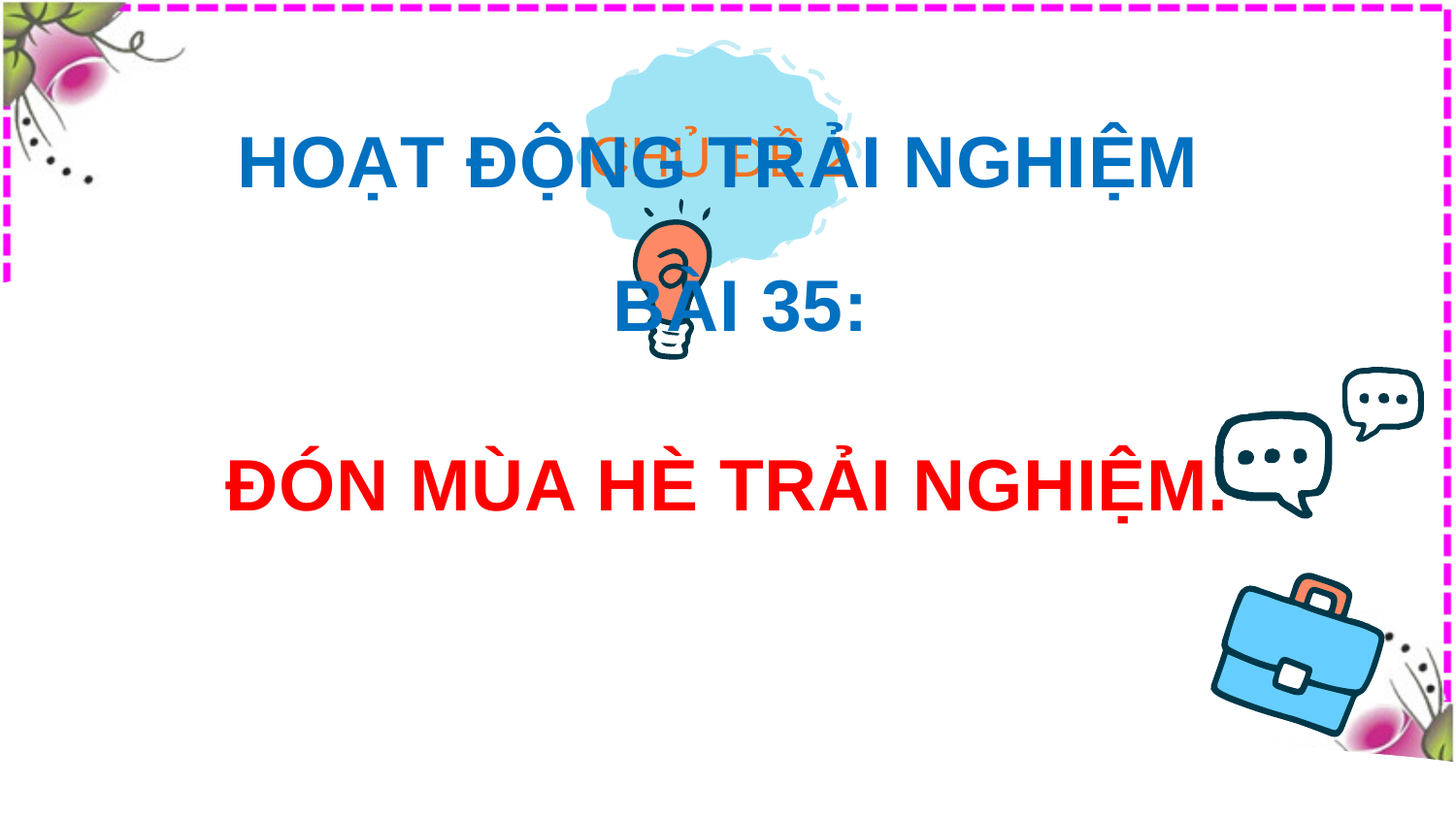

HOẠT ĐỘNG TRẢI NGHIỆM
BÀI 35:
ĐÓN MÙA HÈ TRẢI NGHIỆM.